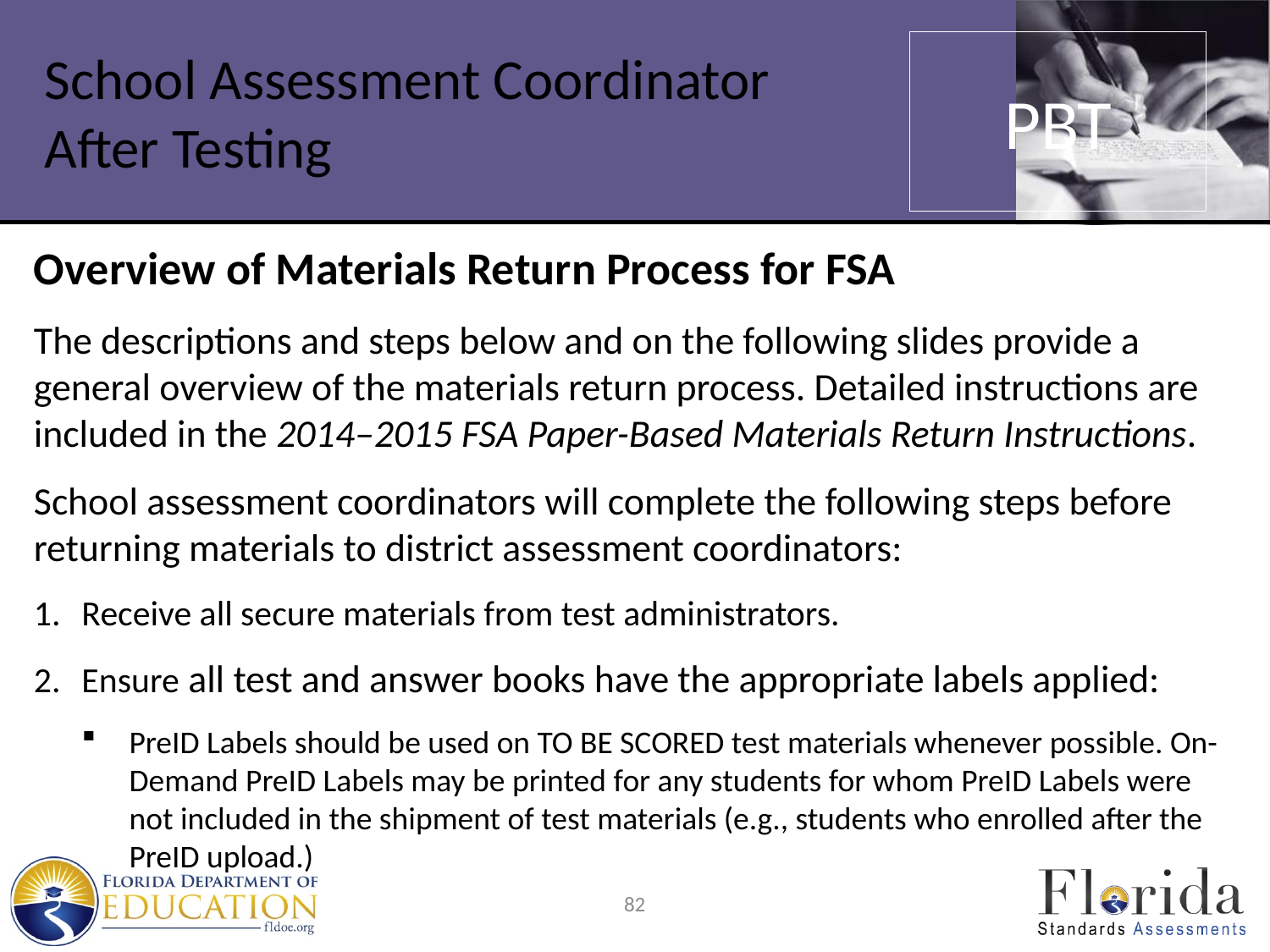

PBT
# School Assessment Coordinator After Testing
Overview of Materials Return Process for FSA
The descriptions and steps below and on the following slides provide a general overview of the materials return process. Detailed instructions are included in the 2014–2015 FSA Paper-Based Materials Return Instructions.
School assessment coordinators will complete the following steps before returning materials to district assessment coordinators:
Receive all secure materials from test administrators.
Ensure all test and answer books have the appropriate labels applied:
PreID Labels should be used on TO BE SCORED test materials whenever possible. On-Demand PreID Labels may be printed for any students for whom PreID Labels were not included in the shipment of test materials (e.g., students who enrolled after the PreID upload.)
82